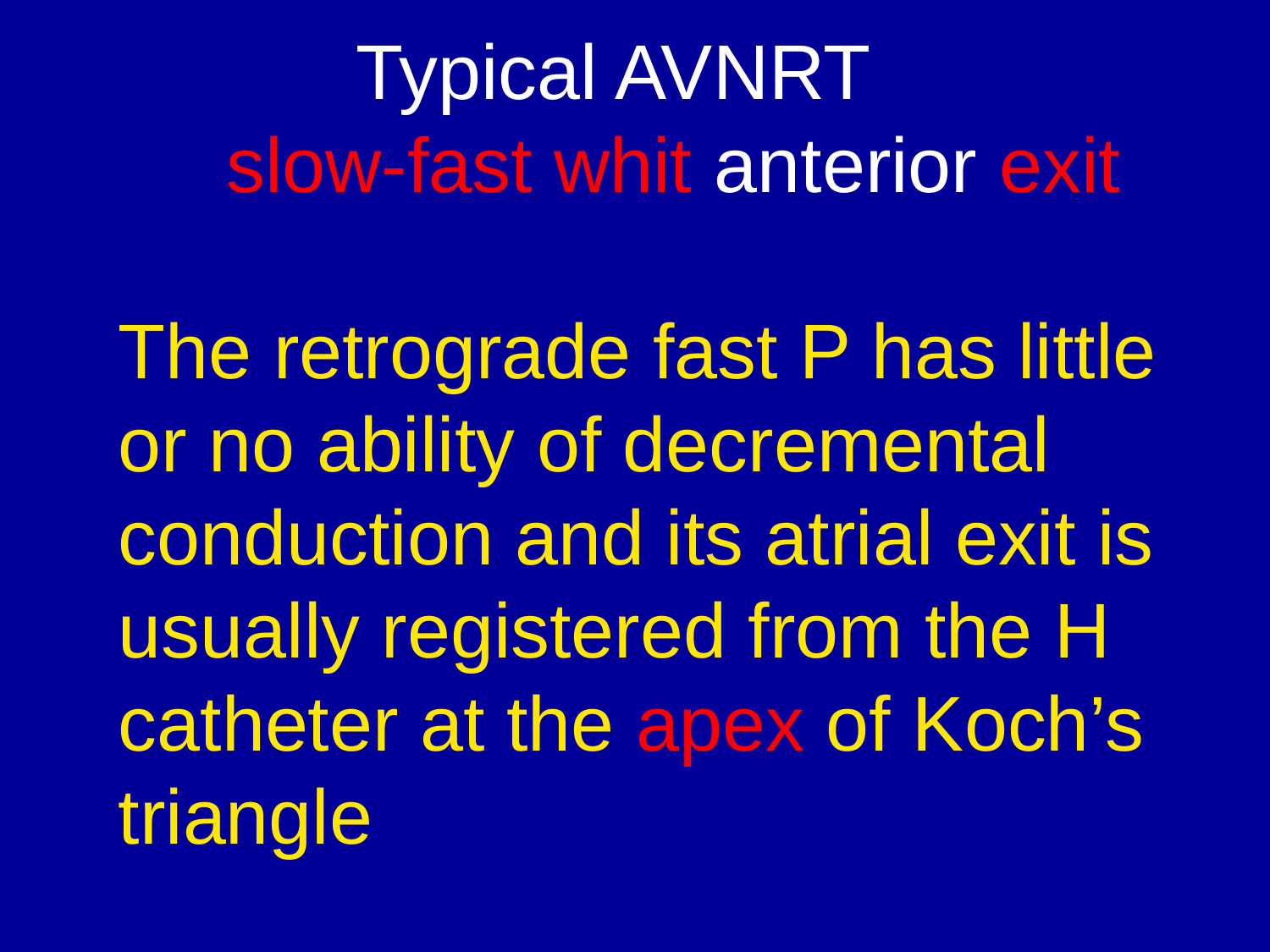

# Typical AVNRT slow-fast whit anterior exit The retrograde fast P has little or no ability of decremental conduction and its atrial exit is usually registered from the H catheter at the apex of Koch’s triangle